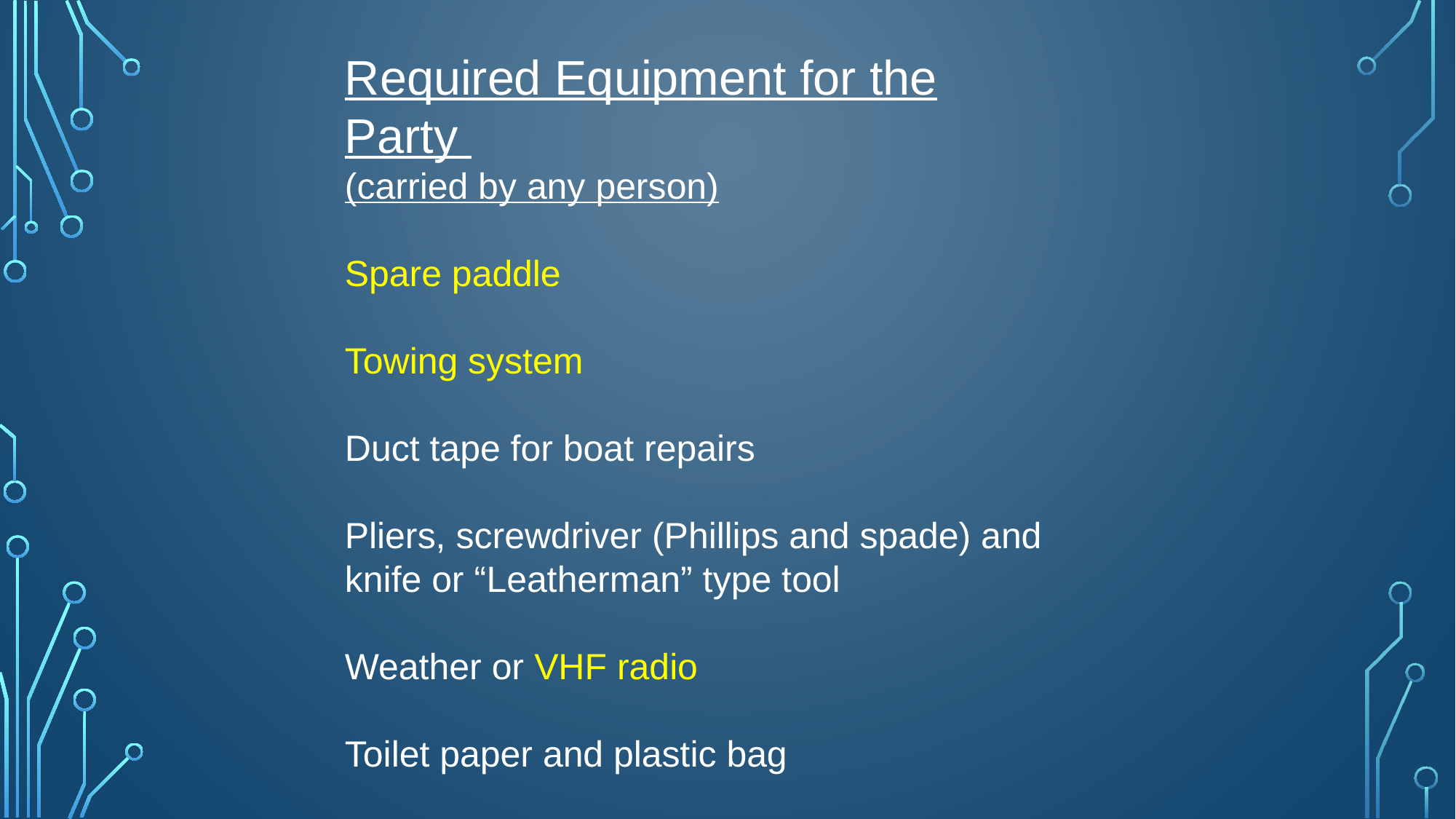

Required Equipment for the Party
(carried by any person)

Spare paddle

Towing system

Duct tape for boat repairs

Pliers, screwdriver (Phillips and spade) and knife or “Leatherman” type tool

Weather or VHF radio

Toilet paper and plastic bag